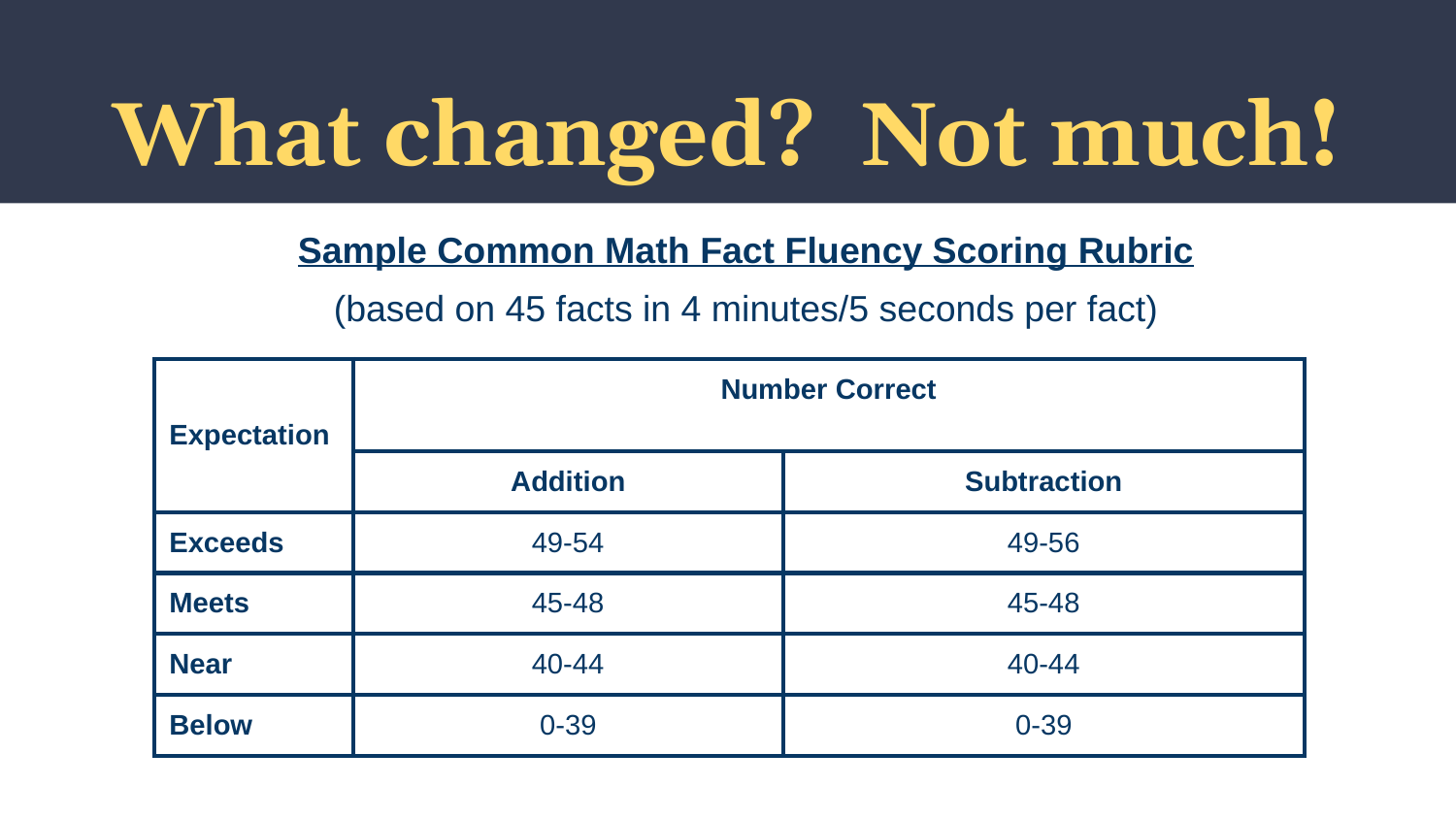

# What changed?  Not much!
Sample Common Math Fact Fluency Scoring Rubric

(based on 45 facts in 4 minutes/5 seconds per fact)
| Expectation | Number Correct |  |
| --- | --- | --- |
|  | Addition | Subtraction |
| Exceeds | 49-54 | 49-56 |
| Meets | 45-48 | 45-48 |
| Near | 40-44 | 40-44 |
| Below | 0-39 | 0-39 |